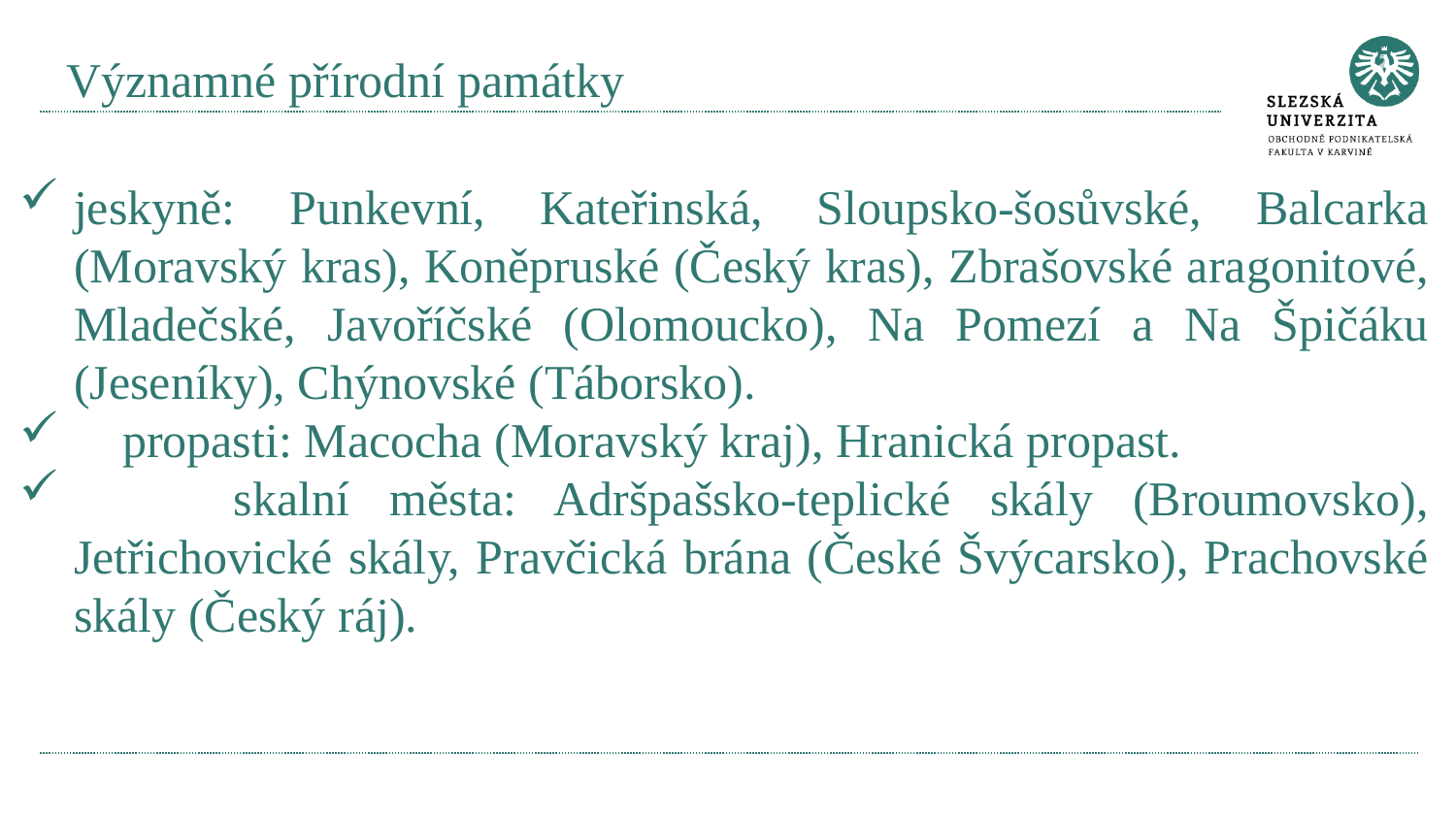

# Významné přírodní památky
jeskyně: Punkevní, Kateřinská, Sloupsko-šosůvské, Balcarka (Moravský kras), Koněpruské (Český kras), Zbrašovské aragonitové, Mladečské, Javoříčské (Olomoucko), Na Pomezí a Na Špičáku (Jeseníky), Chýnovské (Táborsko).
    propasti: Macocha (Moravský kraj), Hranická propast.
    skalní města: Adršpašsko-teplické skály (Broumovsko), Jetřichovické skály, Pravčická brána (České Švýcarsko), Prachovské skály (Český ráj).